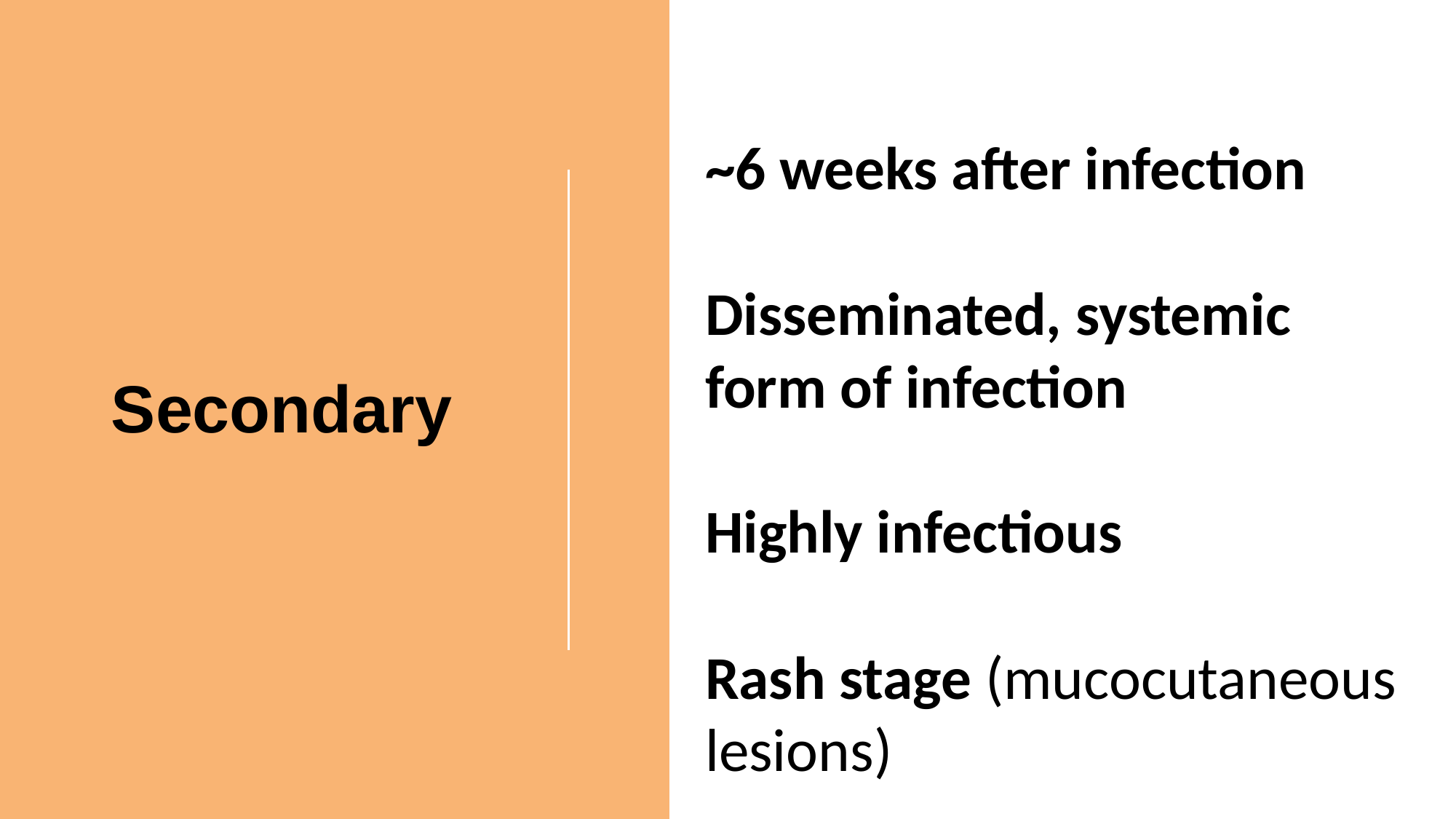

~6 weeks after infection

Disseminated, systemic form of infection

Highly infectious

Rash stage (mucocutaneous lesions)

Secondary